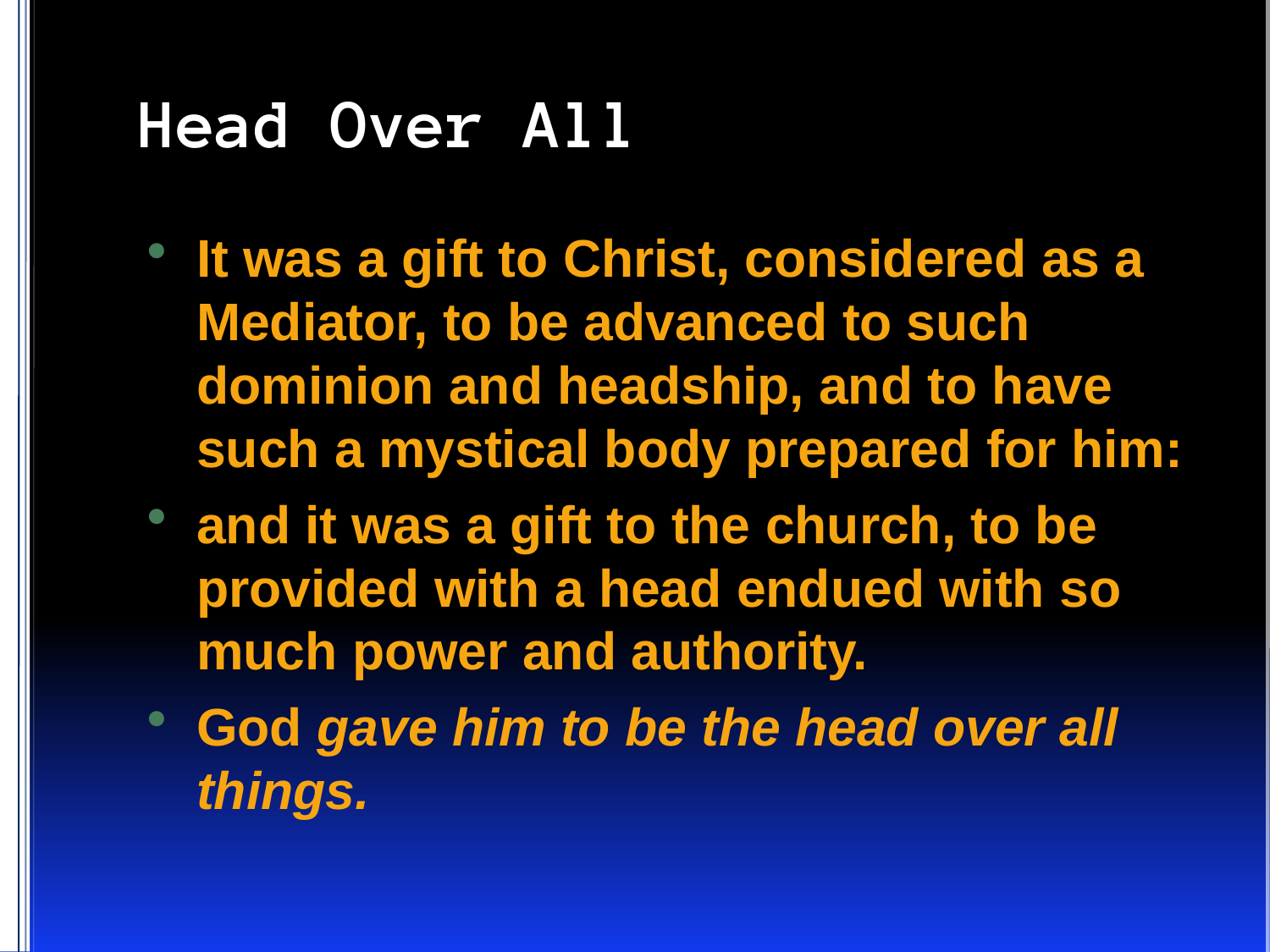

# Head Over All
It was a gift to Christ, considered as a Mediator, to be advanced to such dominion and headship, and to have such a mystical body prepared for him:
and it was a gift to the church, to be provided with a head endued with so much power and authority.
God gave him to be the head over all things.